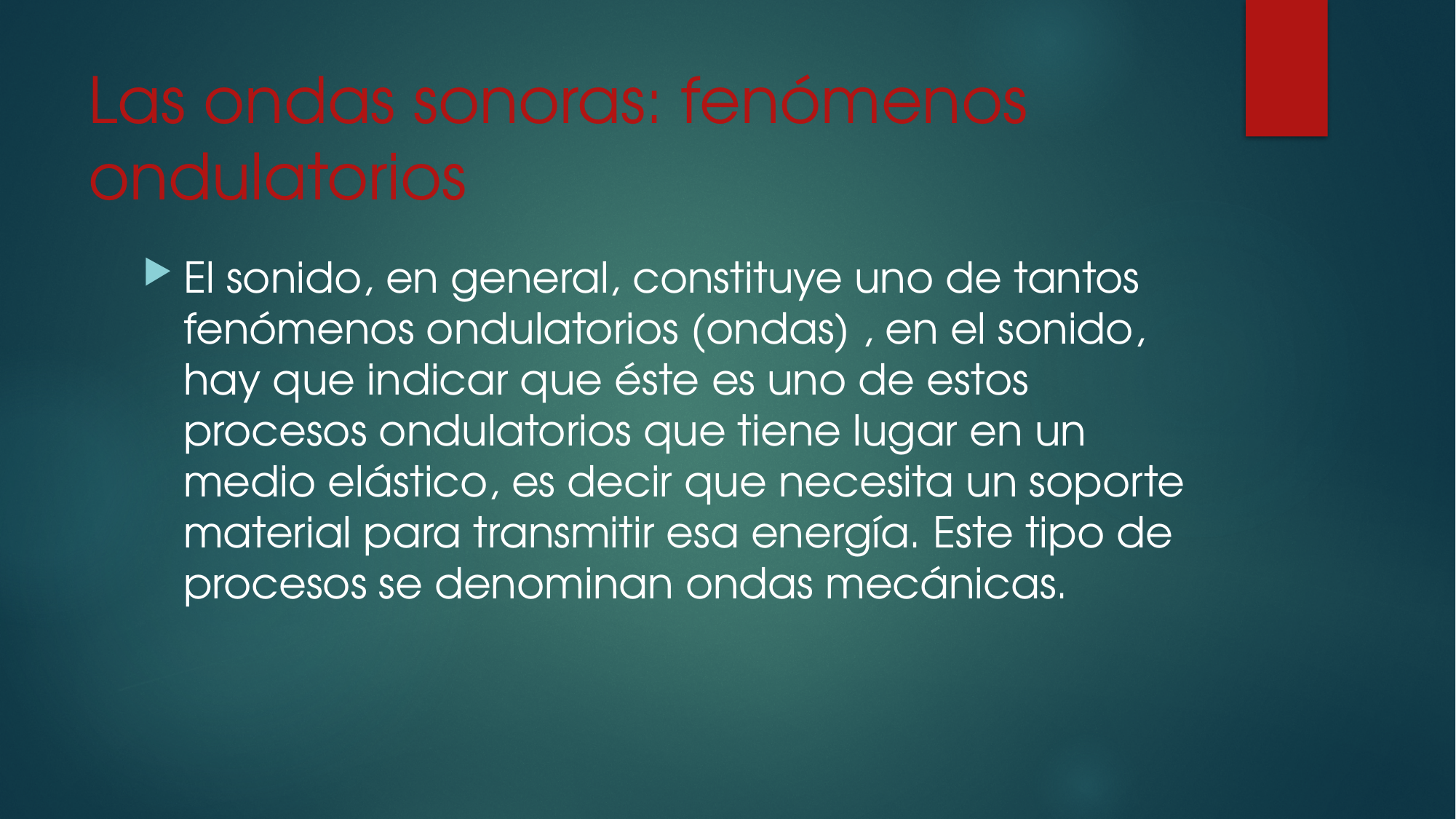

# Las ondas sonoras: fenómenos ondulatorios
El sonido, en general, constituye uno de tantos fenómenos ondulatorios (ondas) , en el sonido, hay que indicar que éste es uno de estos procesos ondulatorios que tiene lugar en un medio elástico, es decir que necesita un soporte material para transmitir esa energía. Este tipo de procesos se denominan ondas mecánicas.